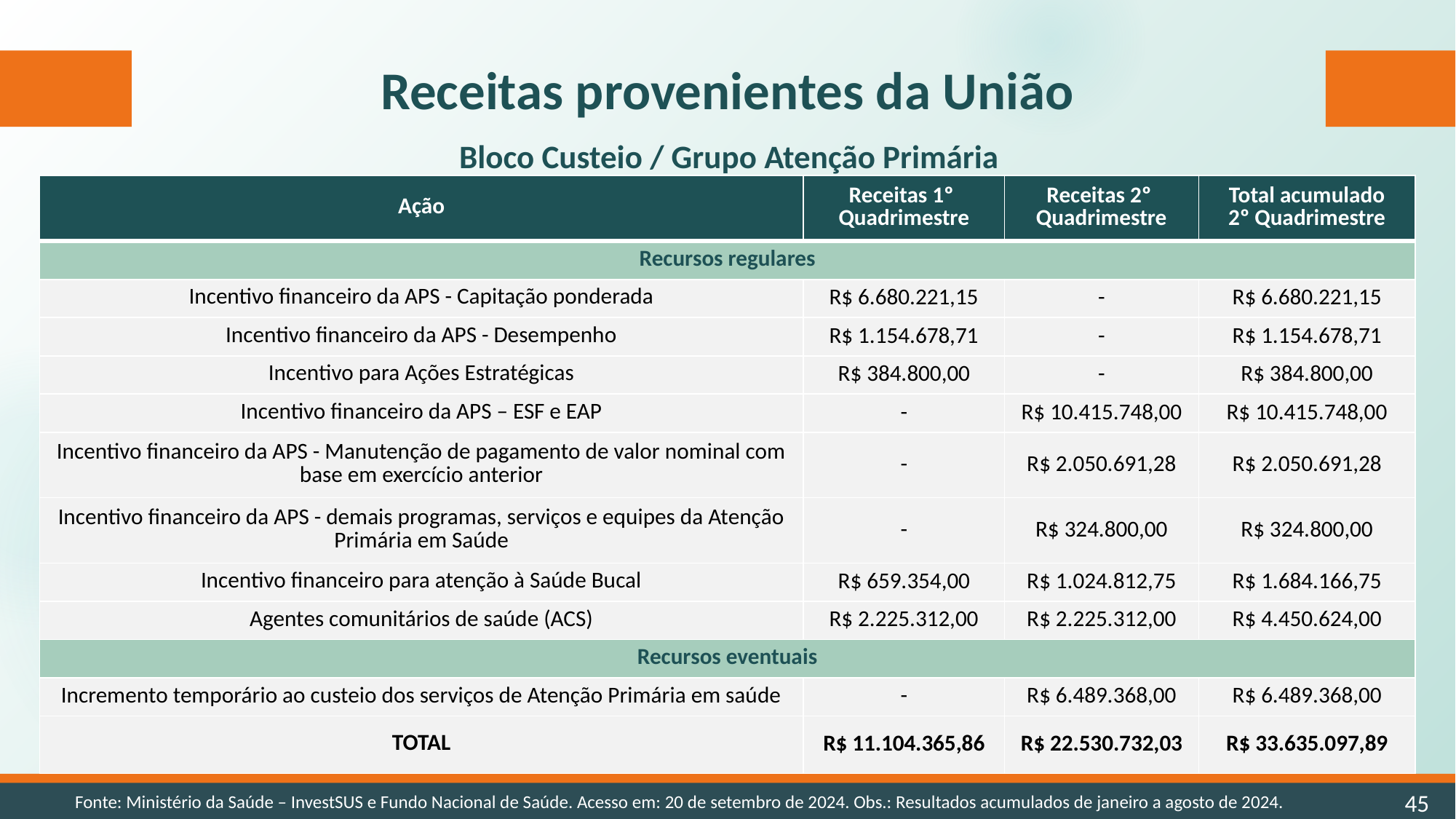

Receitas provenientes da União
Bloco Custeio / Grupo Atenção Primária
| Ação | Receitas 1º Quadrimestre | Receitas 2º Quadrimestre | Total acumulado 2º Quadrimestre |
| --- | --- | --- | --- |
| Recursos regulares |  |  |  |
| Incentivo financeiro da APS - Capitação ponderada | R$ 6.680.221,15 | - | R$ 6.680.221,15 |
| Incentivo financeiro da APS - Desempenho | R$ 1.154.678,71 | - | R$ 1.154.678,71 |
| Incentivo para Ações Estratégicas | R$ 384.800,00 | - | R$ 384.800,00 |
| Incentivo financeiro da APS – ESF e EAP | - | R$ 10.415.748,00 | R$ 10.415.748,00 |
| Incentivo financeiro da APS - Manutenção de pagamento de valor nominal com base em exercício anterior | - | R$ 2.050.691,28 | R$ 2.050.691,28 |
| Incentivo financeiro da APS - demais programas, serviços e equipes da Atenção Primária em Saúde | - | R$ 324.800,00 | R$ 324.800,00 |
| Incentivo financeiro para atenção à Saúde Bucal | R$ 659.354,00 | R$ 1.024.812,75 | R$ 1.684.166,75 |
| Agentes comunitários de saúde (ACS) | R$ 2.225.312,00 | R$ 2.225.312,00 | R$ 4.450.624,00 |
| Recursos eventuais |  |  |  |
| Incremento temporário ao custeio dos serviços de Atenção Primária em saúde | - | R$ 6.489.368,00 | R$ 6.489.368,00 |
| TOTAL | R$ 11.104.365,86 | R$ 22.530.732,03 | R$ 33.635.097,89 |
45
Fonte: Ministério da Saúde – InvestSUS e Fundo Nacional de Saúde. Acesso em: 20 de setembro de 2024. Obs.: Resultados acumulados de janeiro a agosto de 2024.